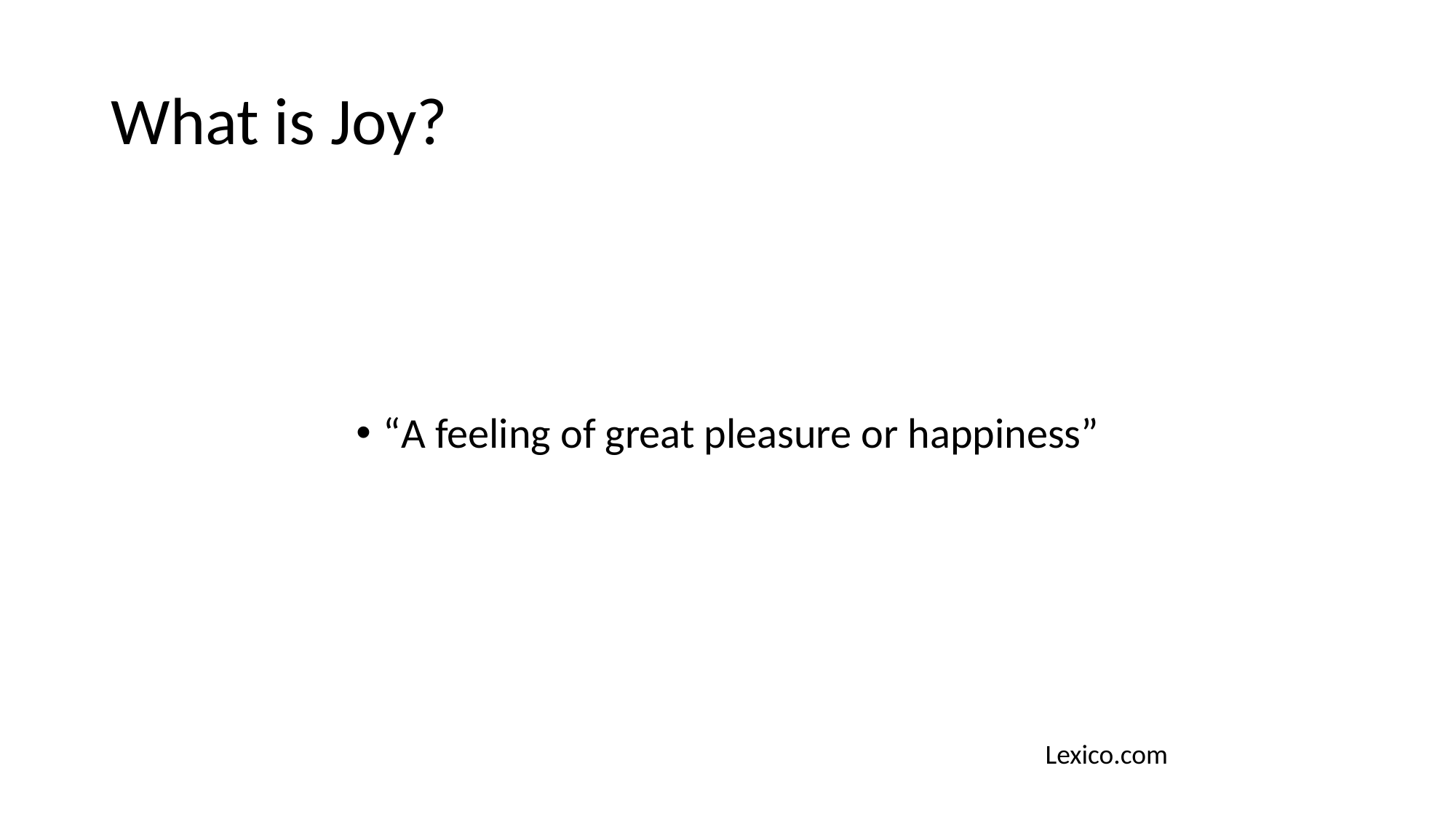

# What is Joy?

“A feeling of great pleasure or happiness”

Lexico.com